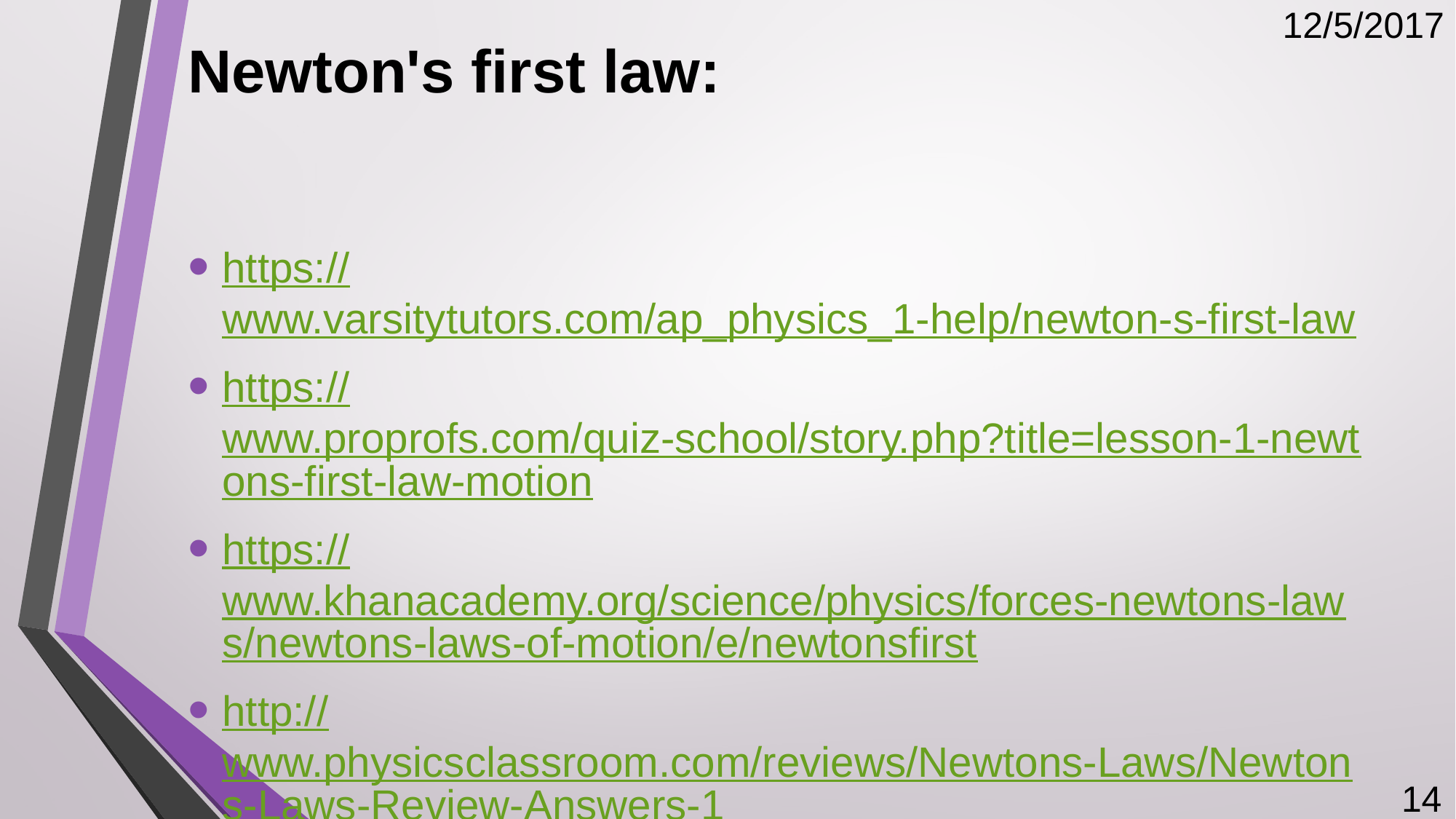

# Newton's first law:
12/5/2017
https://www.varsitytutors.com/ap_physics_1-help/newton-s-first-law
https://www.proprofs.com/quiz-school/story.php?title=lesson-1-newtons-first-law-motion
https://www.khanacademy.org/science/physics/forces-newtons-laws/newtons-laws-of-motion/e/newtonsfirst
http://www.physicsclassroom.com/reviews/Newtons-Laws/Newtons-Laws-Review-Answers-1
14